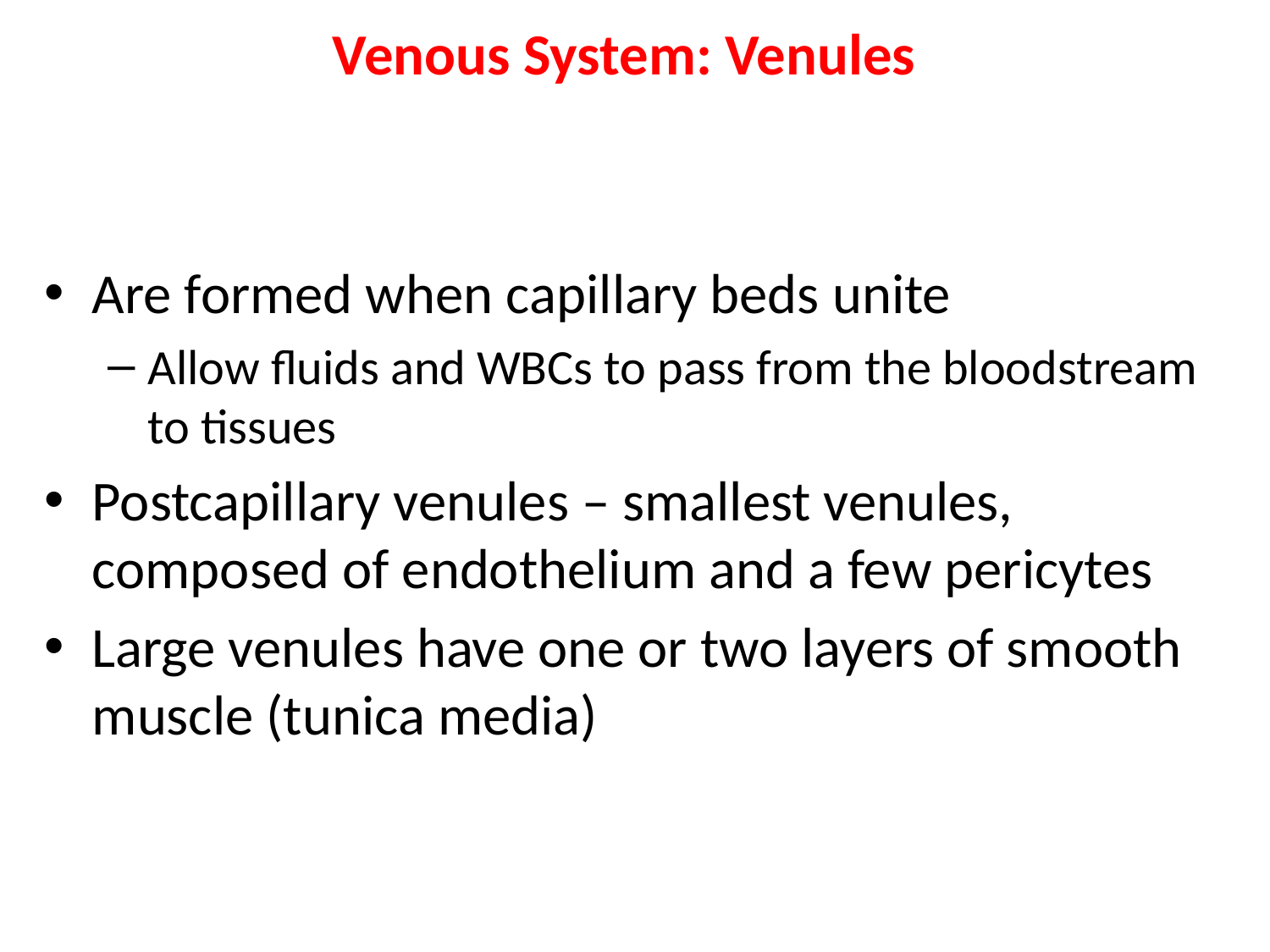

# Venous System: Venules
Are formed when capillary beds unite
Allow fluids and WBCs to pass from the bloodstream to tissues
Postcapillary venules – smallest venules, composed of endothelium and a few pericytes
Large venules have one or two layers of smooth muscle (tunica media)